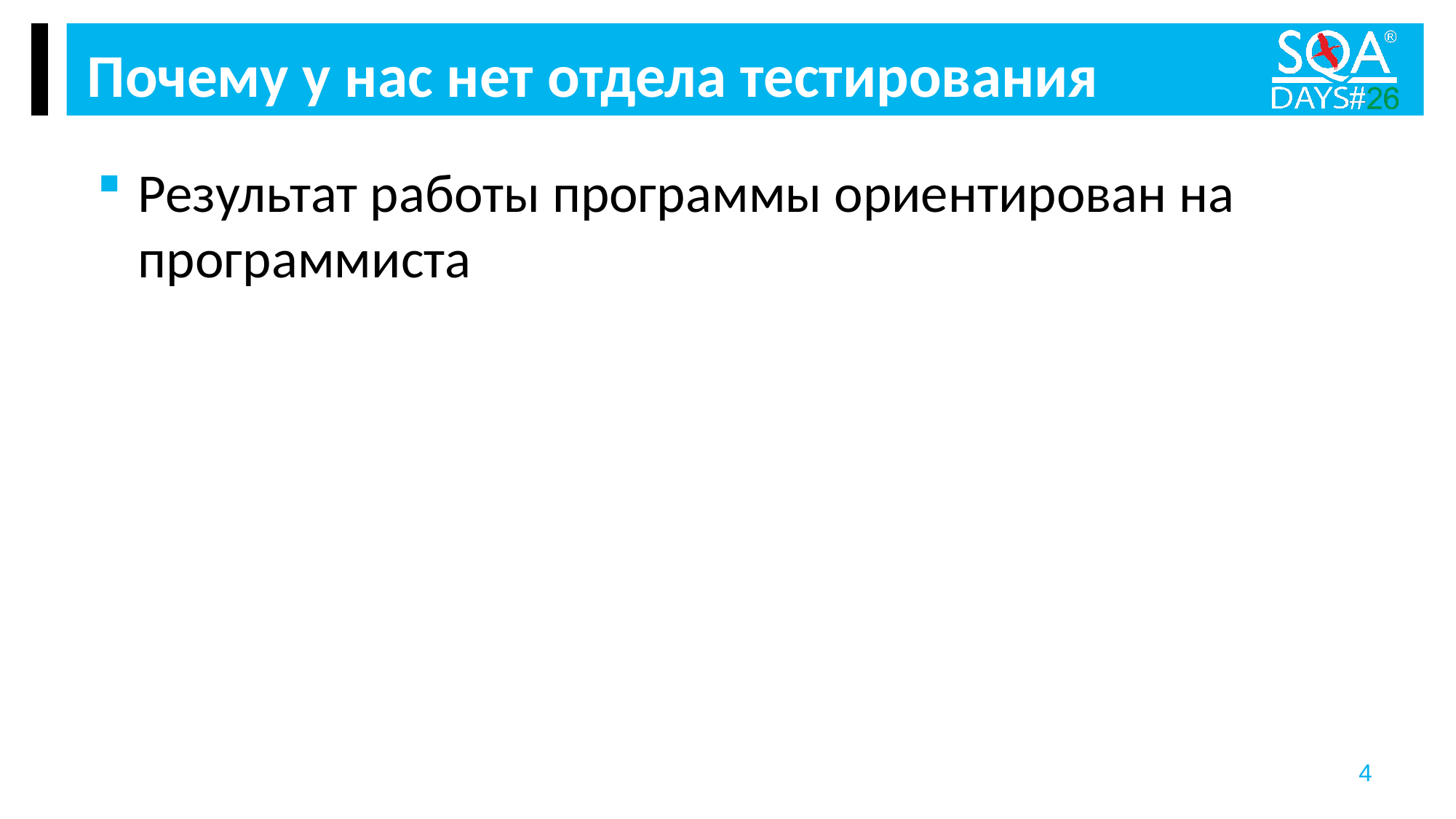

Почему у нас нет отдела тестирования

Результат работы программы ориентирован на программиста

4